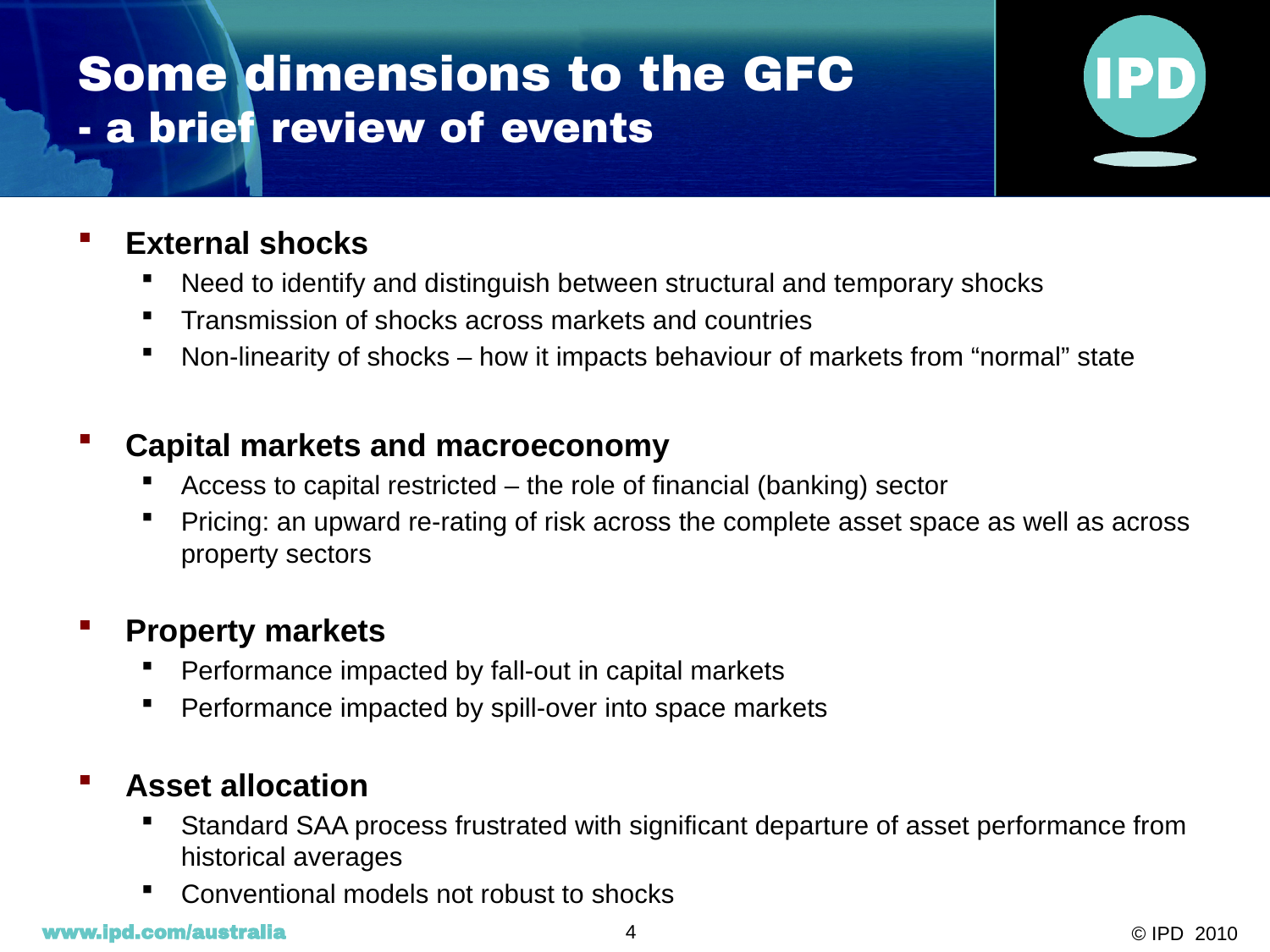

# Some dimensions to the GFC - a brief review of events
External shocks
Need to identify and distinguish between structural and temporary shocks
Transmission of shocks across markets and countries
Non-linearity of shocks – how it impacts behaviour of markets from “normal” state

Capital markets and macroeconomy
Access to capital restricted – the role of financial (banking) sector
Pricing: an upward re-rating of risk across the complete asset space as well as across property sectors

Property markets
Performance impacted by fall-out in capital markets
Performance impacted by spill-over into space markets

Asset allocation
Standard SAA process frustrated with significant departure of asset performance from historical averages
Conventional models not robust to shocks